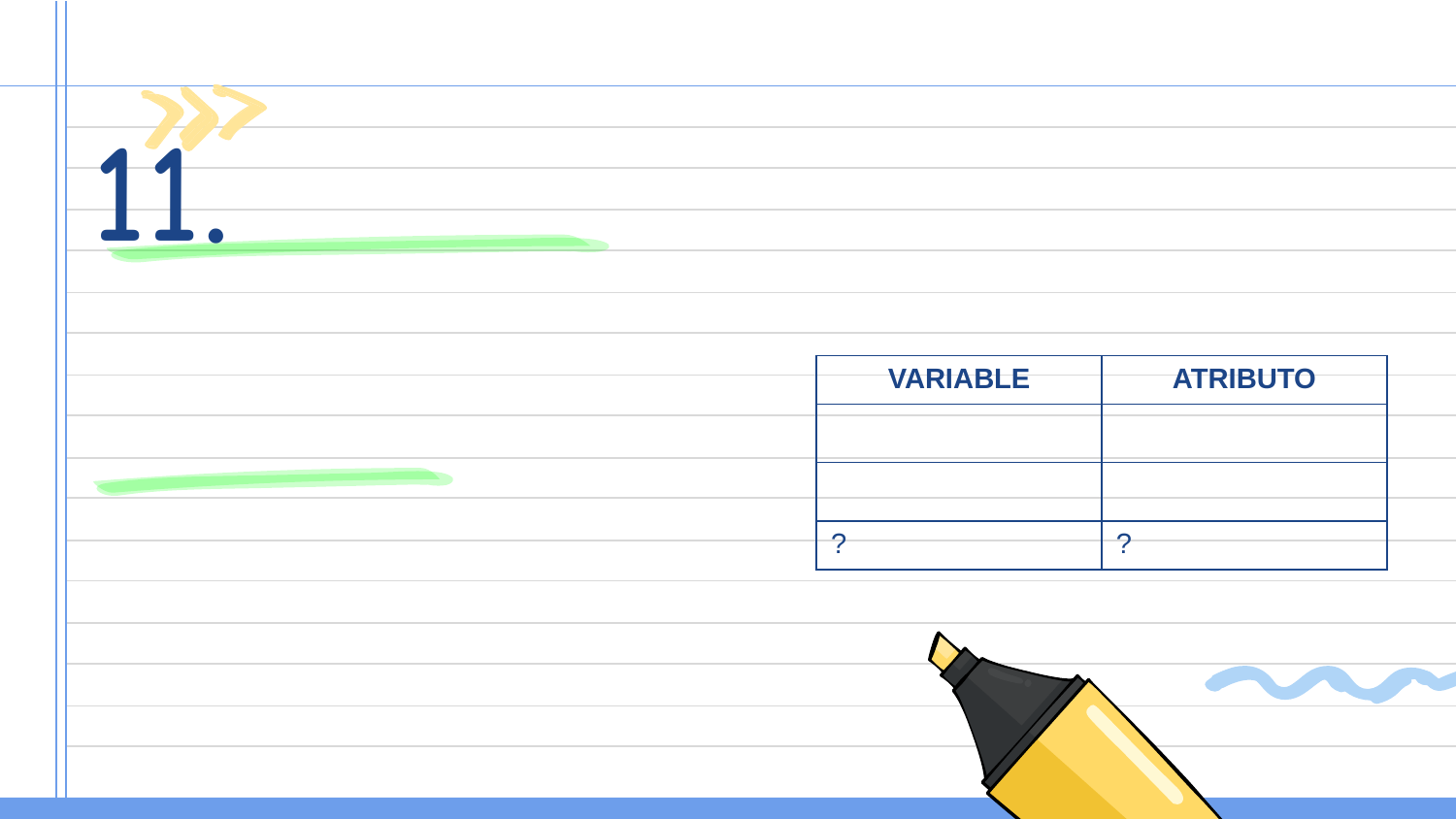

11.

| VARIABLE | ATRIBUTO |
| --- | --- |
|  |  |
|  |  |
| ? | ? |